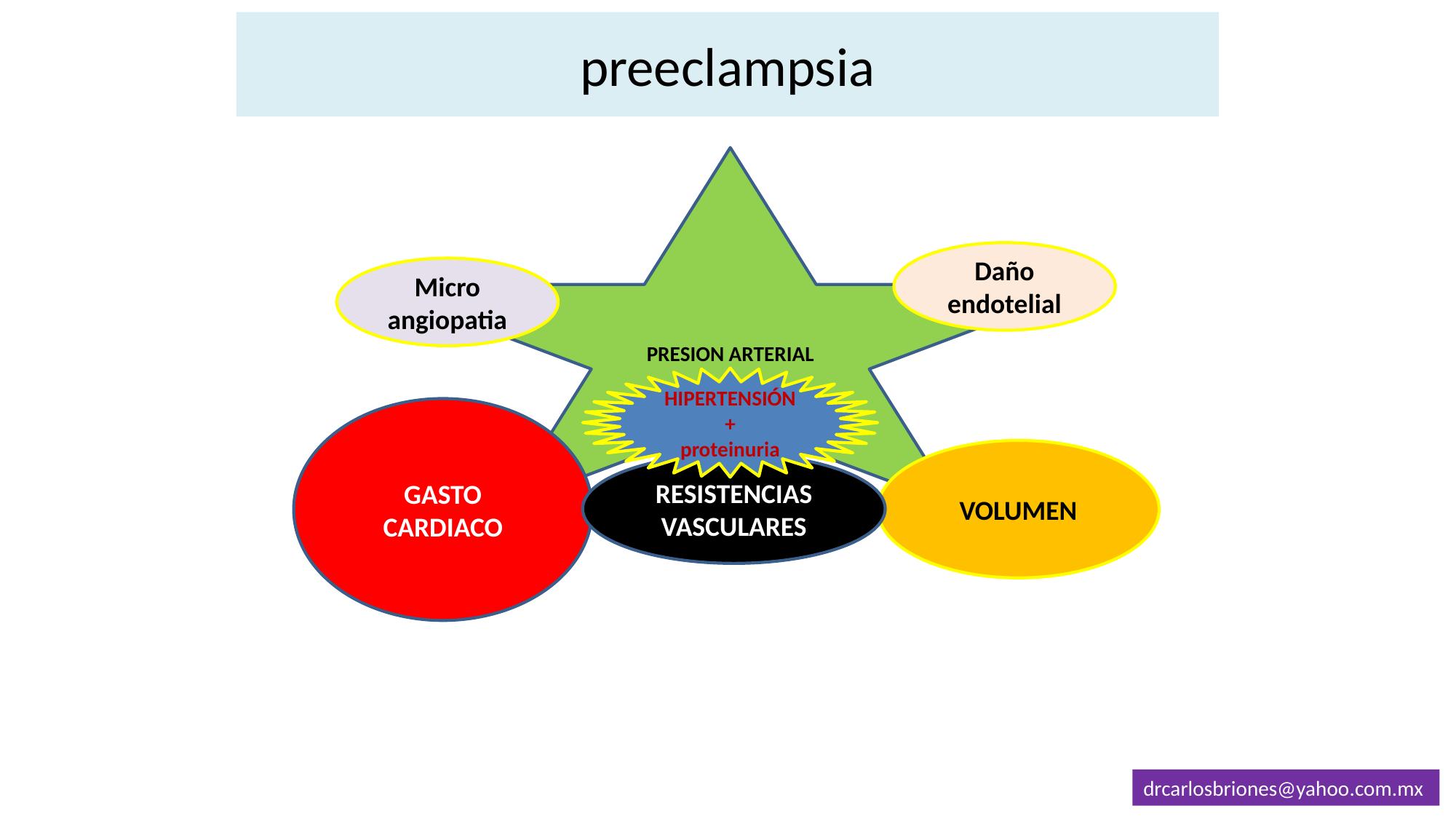

# preeclampsia
PRESION ARTERIAL

Daño endotelial
Micro
angiopatia
HIPERTENSIÓN
+
proteinuria
GASTO CARDIACO
VOLUMEN
RESISTENCIAS
VASCULARES
drcarlosbriones@yahoo.com.mx